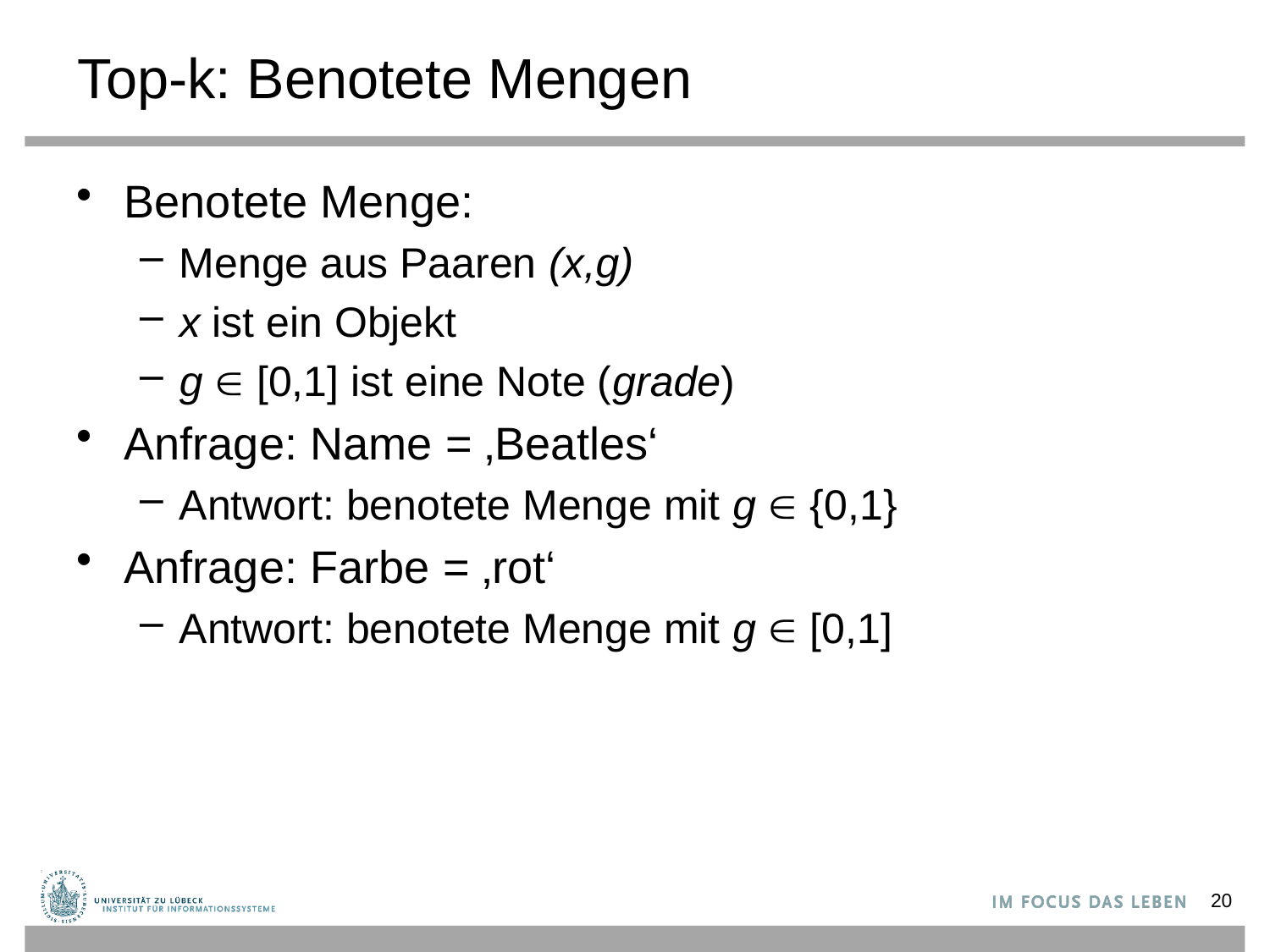

# Top-k: Benotete Mengen
Benotete Menge:
Menge aus Paaren (x,g)
x ist ein Objekt
g ∈ [0,1] ist eine Note (grade)
Anfrage: Name = ‚Beatles‘
Antwort: benotete Menge mit g ∈ {0,1}
Anfrage: Farbe = ‚rot‘
Antwort: benotete Menge mit g ∈ [0,1]
20